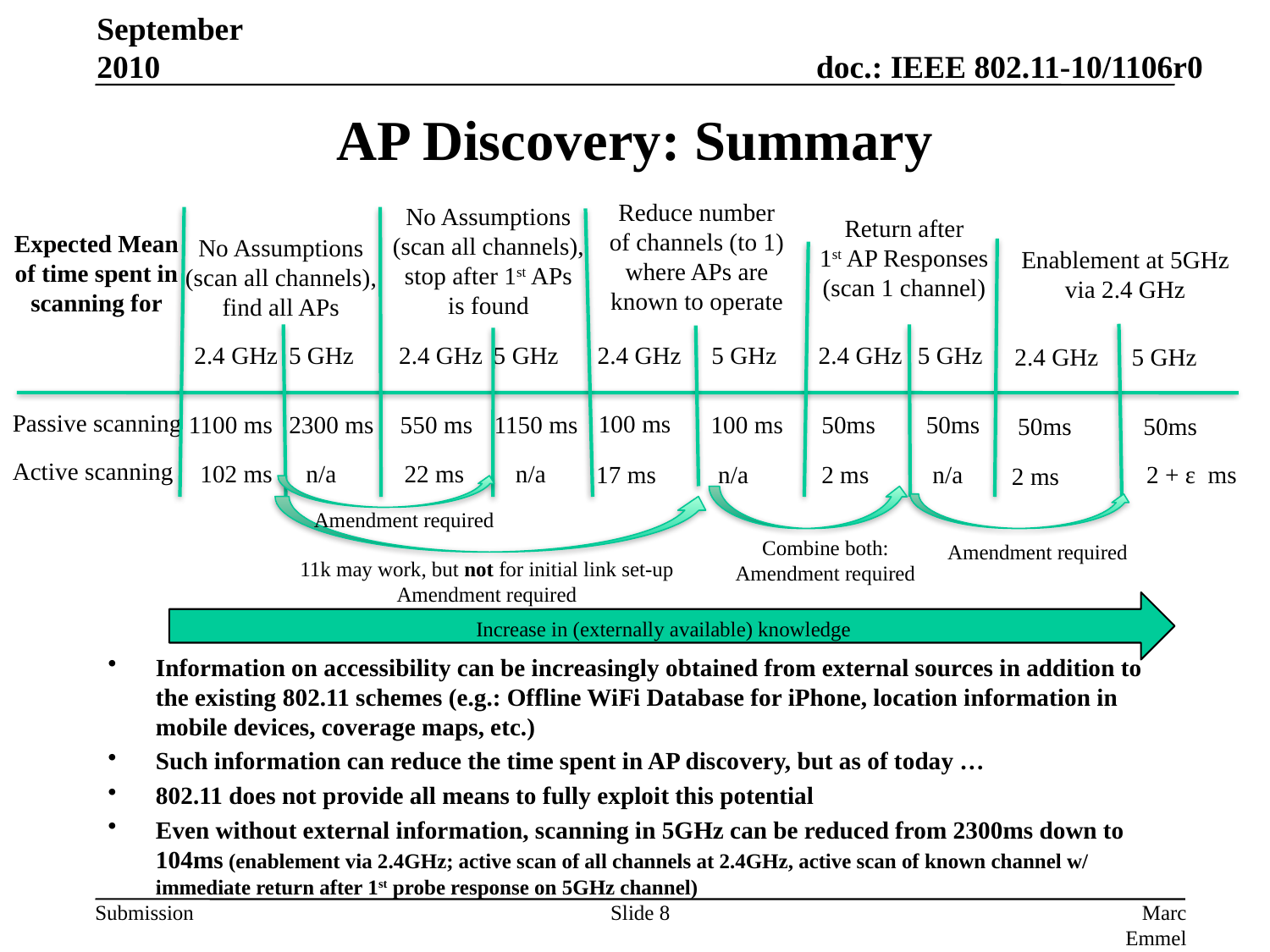

September 2010
# AP Discovery: Summary
Reduce number
of channels (to 1)
where APs are
known to operate
No Assumptions
(scan all channels),
stop after 1st APs
is found
Return after
1st AP Responses
(scan 1 channel)
Expected Mean
of time spent in
scanning for
No Assumptions
(scan all channels),
find all APs
Enablement at 5GHz via 2.4 GHz
2.4 GHz
5 GHz
2.4 GHz
5 GHz
2.4 GHz
5 GHz
2.4 GHz
5 GHz
2.4 GHz
5 GHz
Passive scanning
100 ms
1100 ms
2300 ms
550 ms
1150 ms
100 ms
50ms
50ms
50ms
50ms
Active scanning
22 ms
102 ms
n/a
n/a
17 ms
n/a
2 ms
n/a
2 + ε  ms
2 ms

Amendment required
Combine both:
Amendment required
Amendment required
11k may work, but not for initial link set-up
Amendment required
Increase in (externally available) knowledge
Information on accessibility can be increasingly obtained from external sources in addition to the existing 802.11 schemes (e.g.: Offline WiFi Database for iPhone, location information in mobile devices, coverage maps, etc.)
Such information can reduce the time spent in AP discovery, but as of today …
802.11 does not provide all means to fully exploit this potential
Even without external information, scanning in 5GHz can be reduced from 2300ms down to 104ms (enablement via 2.4GHz; active scan of all channels at 2.4GHz, active scan of known channel w/ immediate return after 1st probe response on 5GHz channel)
Slide 8
Marc Emmelmann, Fraunhofer FOKUS